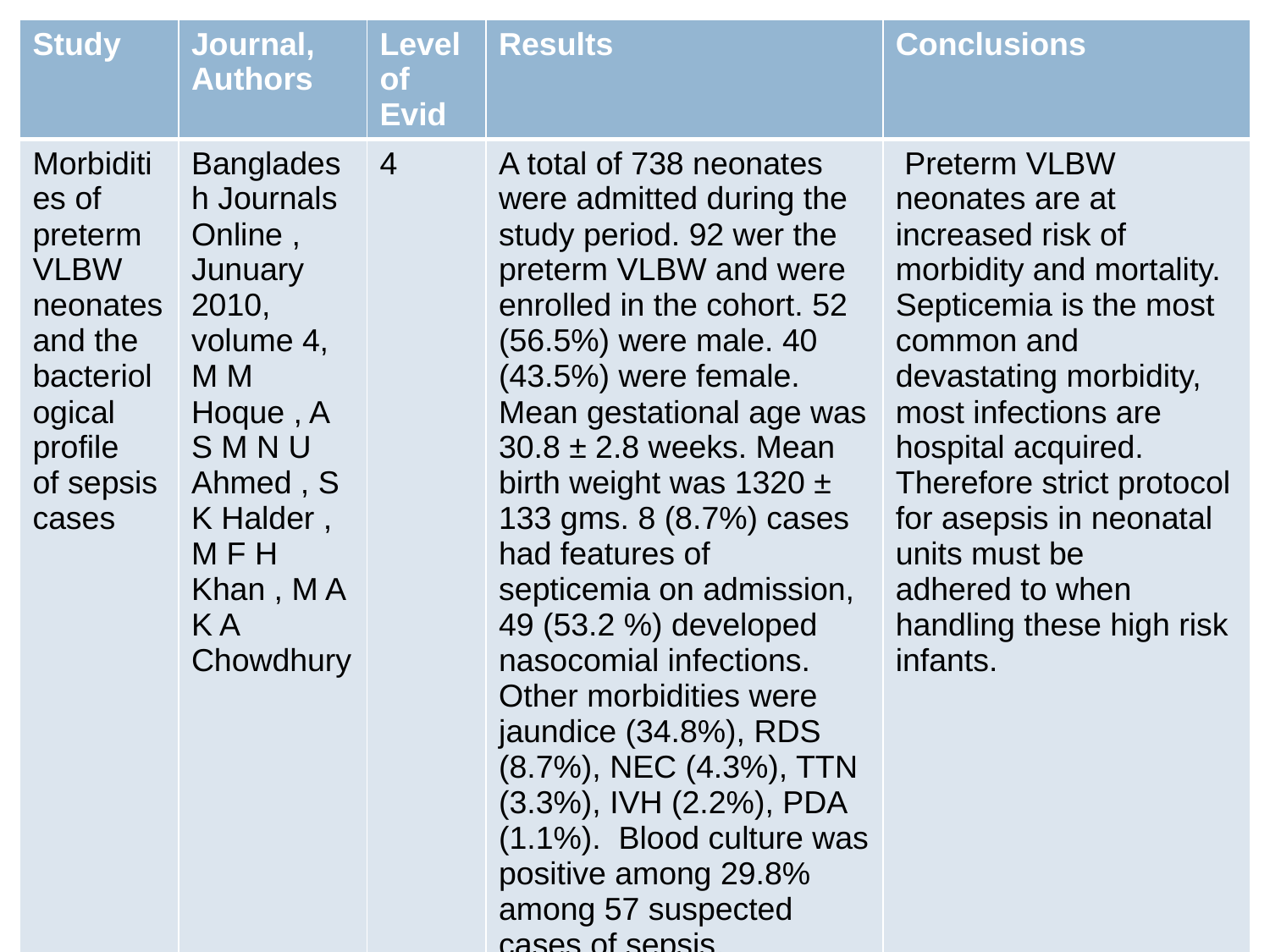

| Study | Journal, Authors | Level of Evid | Results | Conclusions |
| --- | --- | --- | --- | --- |
| Morbidities of preterm VLBW neonates and the bacteriological profile of sepsis cases | Bangladesh Journals Online , Junuary 2010, volume 4, M M Hoque , A S M N U Ahmed , S K Halder , M F H Khan , M A K A Chowdhury | 4 | A total of 738 neonates were admitted during the study period. 92 wer the preterm VLBW and were enrolled in the cohort. 52 (56.5%) were male. 40 (43.5%) were female. Mean gestational age was 30.8 ± 2.8 weeks. Mean birth weight was 1320 ± 133 gms. 8 (8.7%) cases had features of septicemia on admission, 49 (53.2 %) developed nasocomial infections. Other morbidities were jaundice (34.8%), RDS (8.7%), NEC (4.3%), TTN (3.3%), IVH (2.2%), PDA (1.1%). Blood culture was positive among 29.8% among 57 suspected cases of sepsis. Acenatobacter (41.2%) was the commonest organism, followed by Klebsiella (23.5%), E. Coli (23.5%), and Pseudomonas (11.8%). Sixty (62.5%) preterm VLBW neonated improved and discharged. 3 (3.3%) discharged on risk bond. 29 (31.5%) died. | Preterm VLBW neonates are at increased risk of morbidity and mortality. Septicemia is the most common and devastating morbidity, most infections are hospital acquired. Therefore strict protocol for asepsis in neonatal units must be adhered to when handling these high risk infants. |